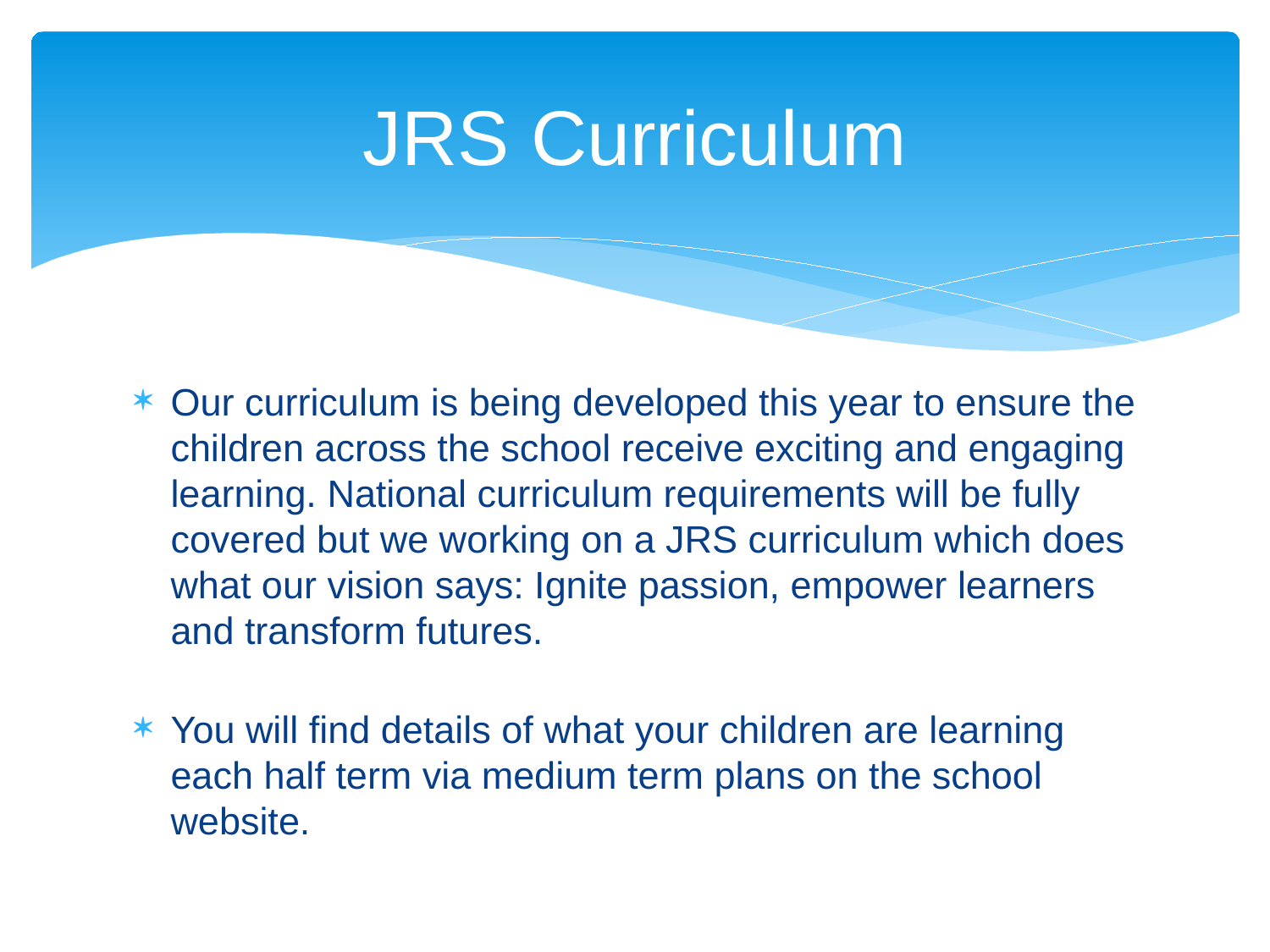

# JRS Curriculum
Our curriculum is being developed this year to ensure the children across the school receive exciting and engaging learning. National curriculum requirements will be fully covered but we working on a JRS curriculum which does what our vision says: Ignite passion, empower learners and transform futures.
You will find details of what your children are learning each half term via medium term plans on the school website.